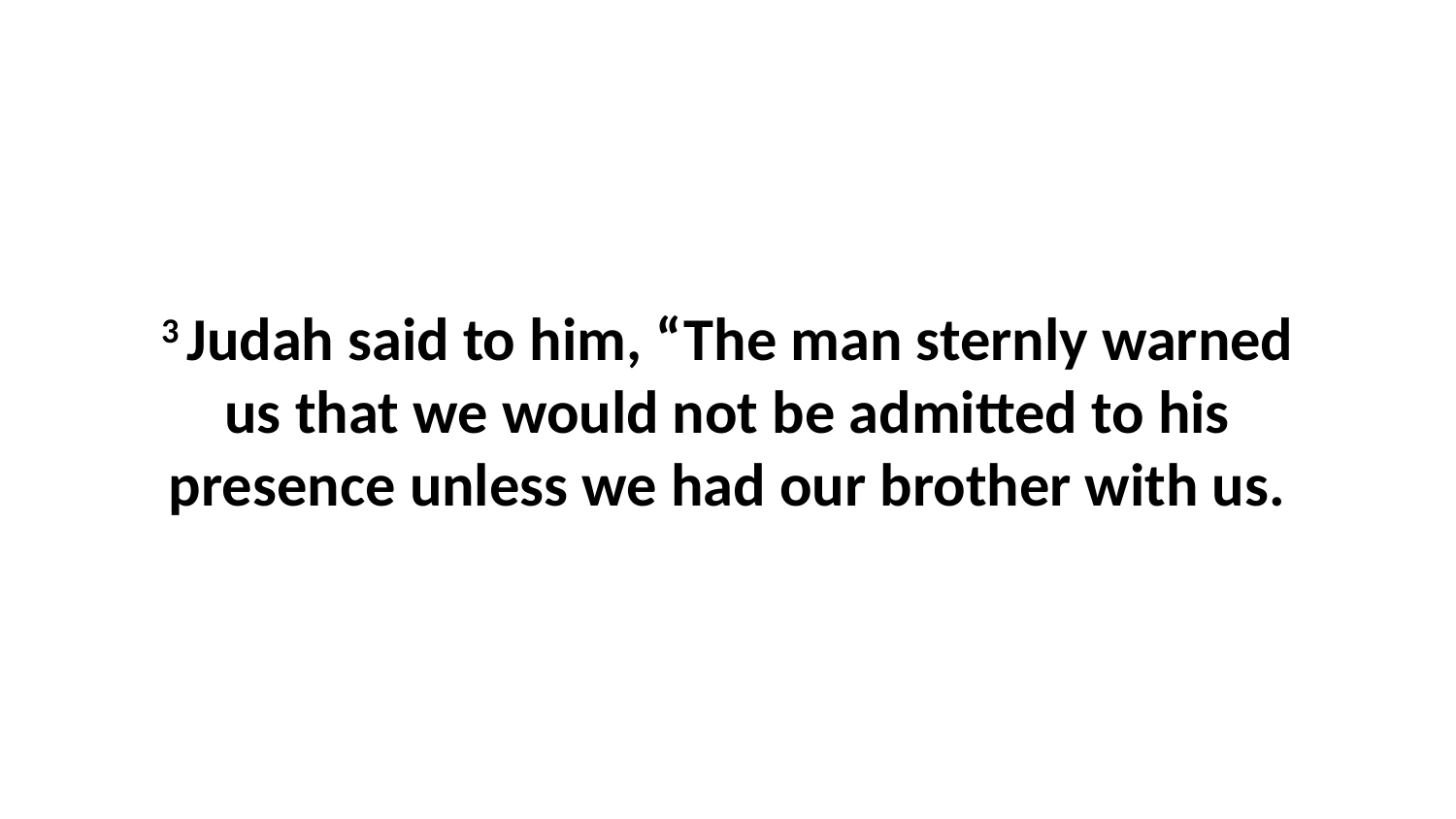

3 Judah said to him, “The man sternly warned us that we would not be admitted to his presence unless we had our brother with us.